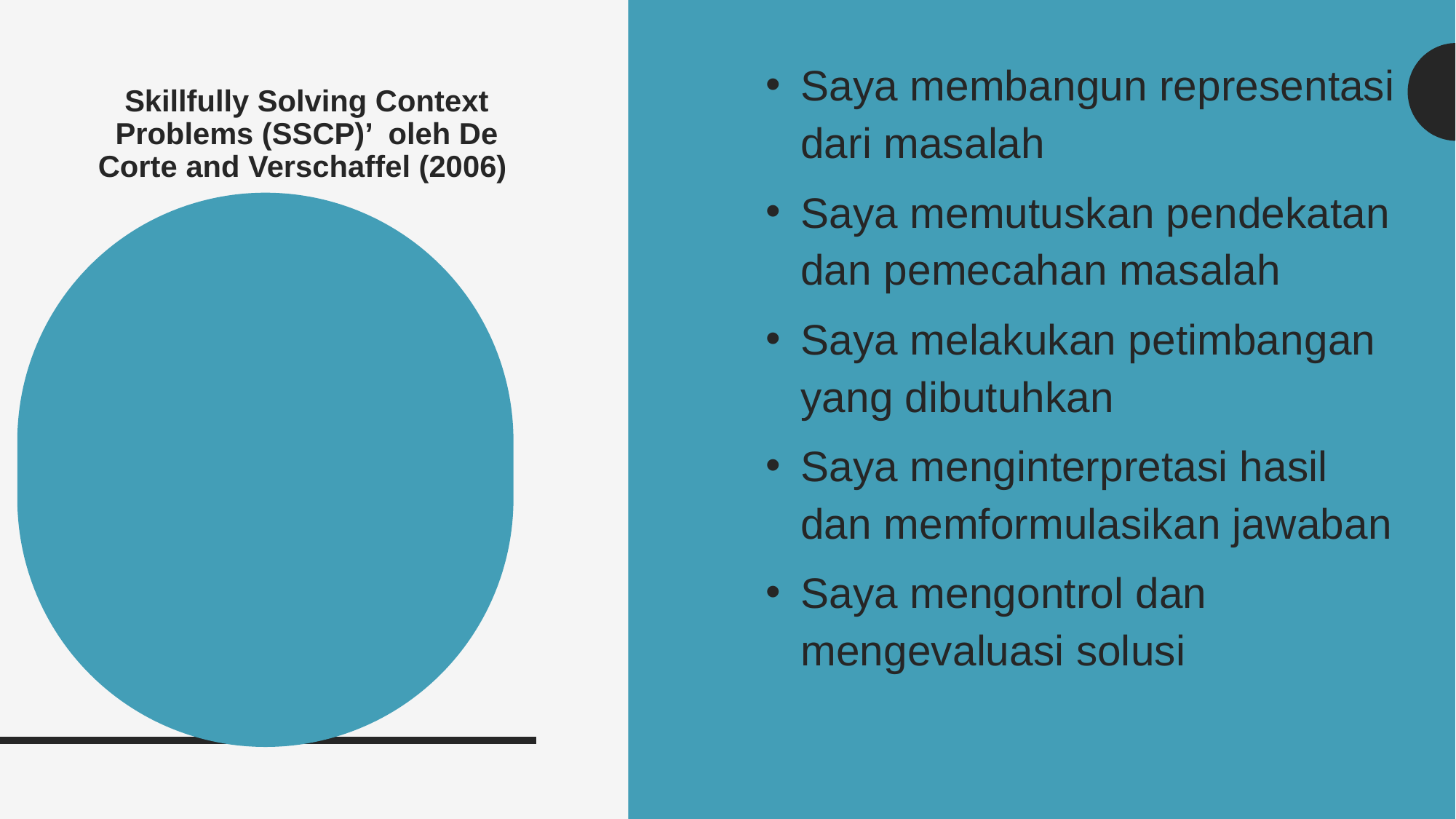

Saya membangun representasi dari masalah
Saya memutuskan pendekatan dan pemecahan masalah
Saya melakukan petimbangan yang dibutuhkan
Saya menginterpretasi hasil dan memformulasikan jawaban
Saya mengontrol dan mengevaluasi solusi

# Skillfully Solving Context Problems (SSCP)’  oleh De Corte and Verschaffel (2006)